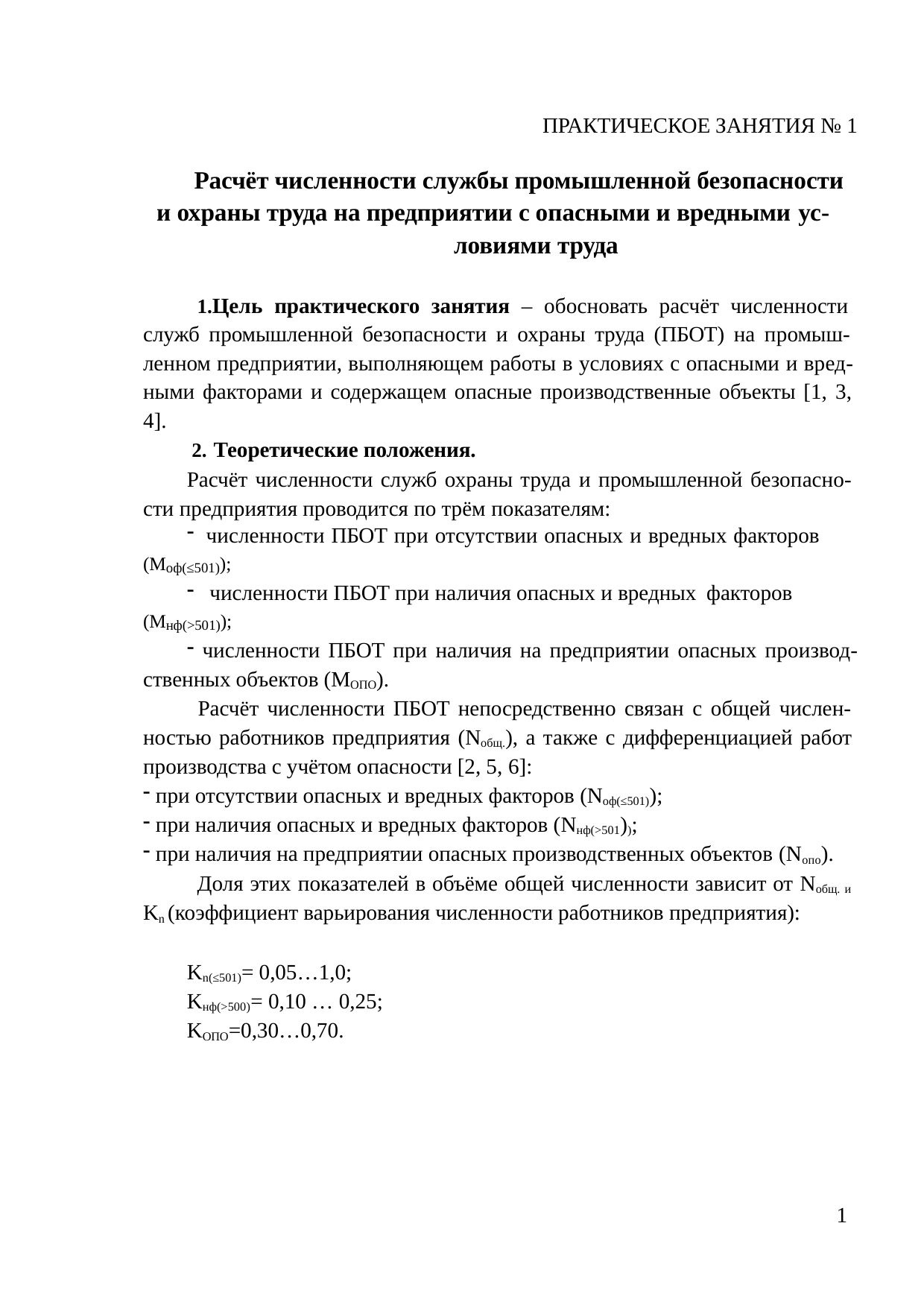

ПРАКТИЧЕСКОЕ ЗАНЯТИЯ № 1

Расчёт численности службы промышленной безопасности  и охраны труда на предприятии с опасными и вредными ус-
ловиями труда

Цель практического занятия – обосновать расчёт численности  служб промышленной безопасности и охраны труда (ПБОТ) на промыш-  ленном предприятии, выполняющем работы в условиях с опасными и вред-  ными факторами и содержащем опасные производственные объекты [1, 3,  4].
Теоретические положения.
Расчёт численности служб охраны труда и промышленной безопасно-  сти предприятия проводится по трём показателям:
численности ПБОТ при отсутствии опасных и вредных факторов
(Моф(≤501));
численности ПБОТ при наличия опасных и вредных факторов
(Мнф(˃501));
численности ПБОТ при наличия на предприятии опасных производ-
ственных объектов (МОПО).
Расчёт численности ПБОТ непосредственно связан с общей числен-  ностью работников предприятия (Nобщ.), а также с дифференциацией работ  производства с учётом опасности [2, 5, 6]:
при отсутствии опасных и вредных факторов (Nоф(≤501));
при наличия опасных и вредных факторов (Nнф(˃501));
при наличия на предприятии опасных производственных объектов (Nопо).
Доля этих показателей в объёме общей численности зависит от Nобщ. и
Kn (коэффициент варьирования численности работников предприятия):

Kn(≤501)= 0,05…1,0;  Kнф(˃500)= 0,10 … 0,25;  KОПО=0,30…0,70.
1